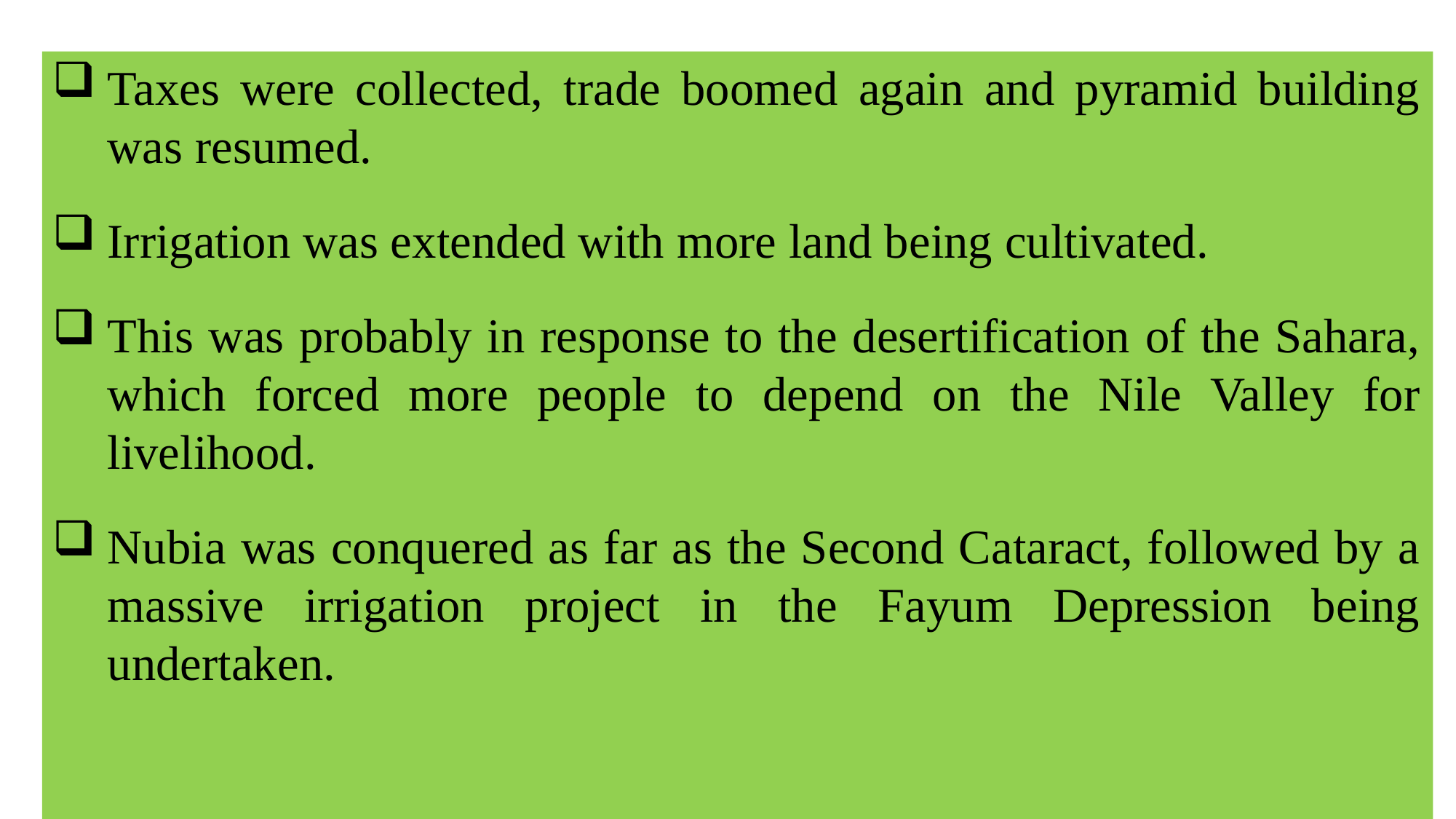

Taxes were collected, trade boomed again and pyramid building was resumed.
Irrigation was extended with more land being cultivated.
This was probably in response to the desertification of the Sahara, which forced more people to depend on the Nile Valley for livelihood.
Nubia was conquered as far as the Second Cataract, followed by a massive irrigation project in the Fayum Depression being undertaken.